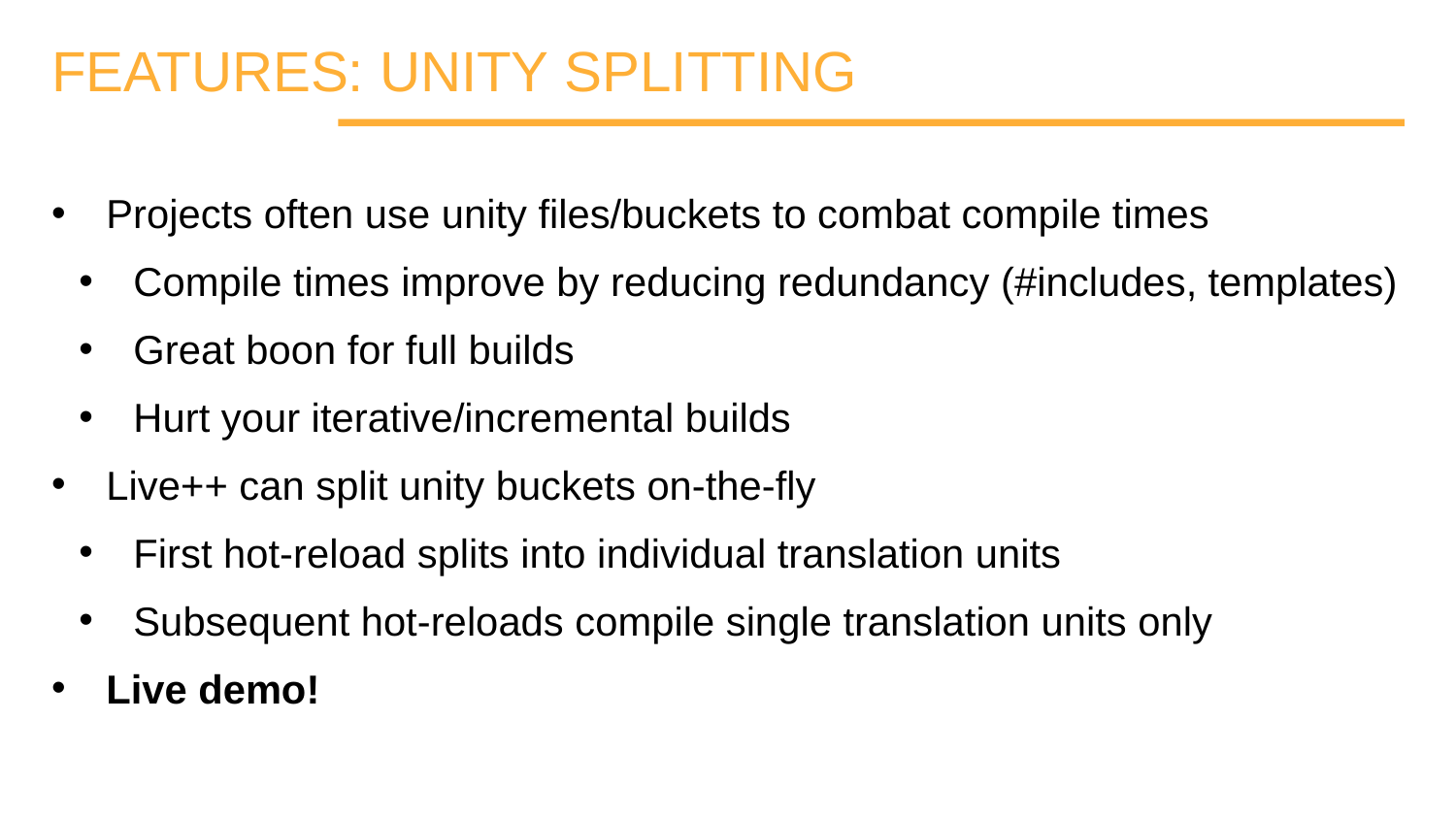

FEATURES: UNITY SPLITTING

Projects often use unity files/buckets to combat compile times
Compile times improve by reducing redundancy (#includes, templates)
Great boon for full builds
Hurt your iterative/incremental builds
Live++ can split unity buckets on-the-fly
First hot-reload splits into individual translation units
Subsequent hot-reloads compile single translation units only
Live demo!